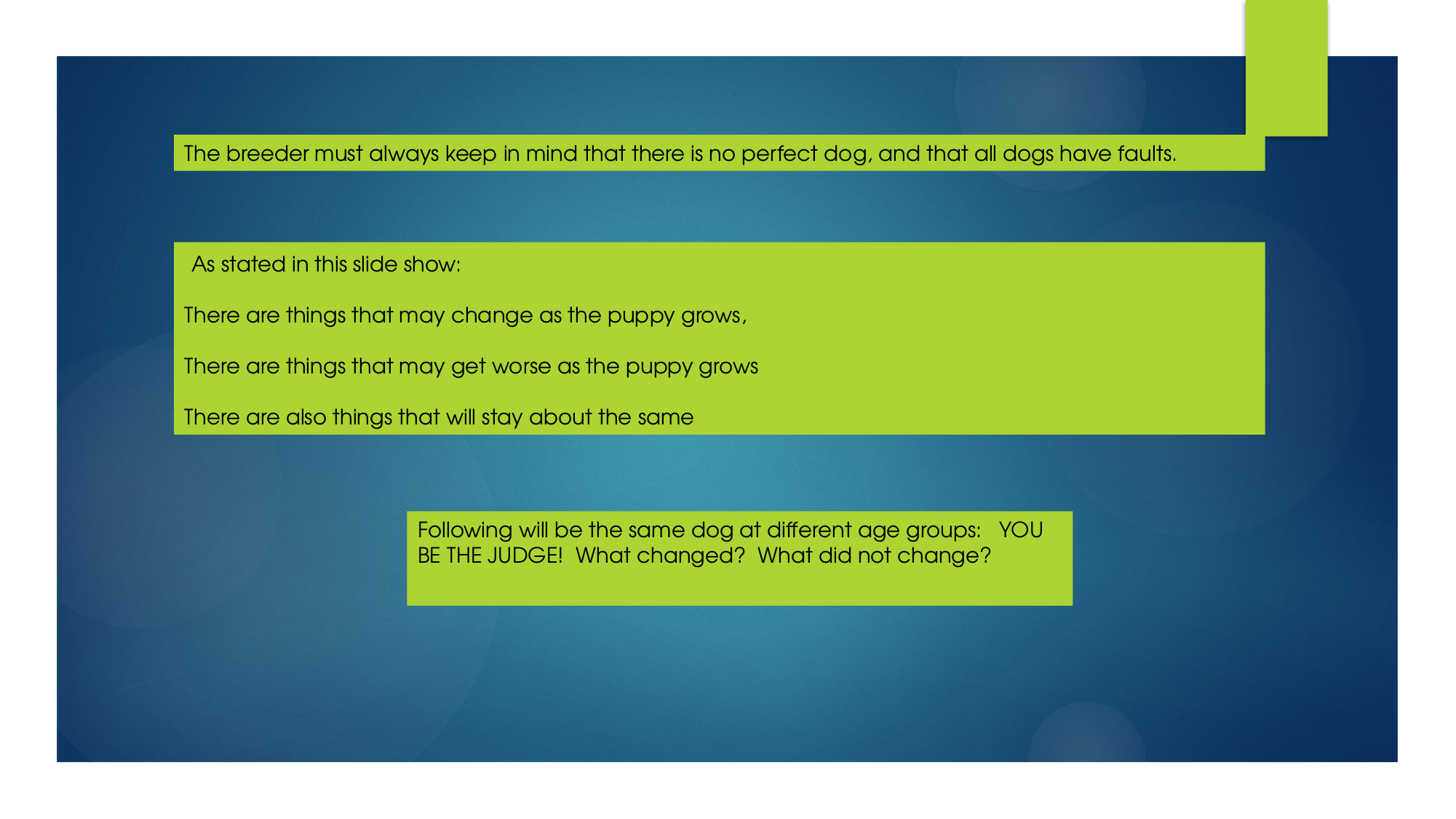

The breeder must always keep in mind that there is no perfect dog, and that all dogs have faults.
 As stated in this slide show:

There are things that may change as the puppy grows,

There are things that may get worse as the puppy grows

There are also things that will stay about the same
Following will be the same dog at different age groups:   YOU BE THE JUDGE!  What changed?  What did not change?